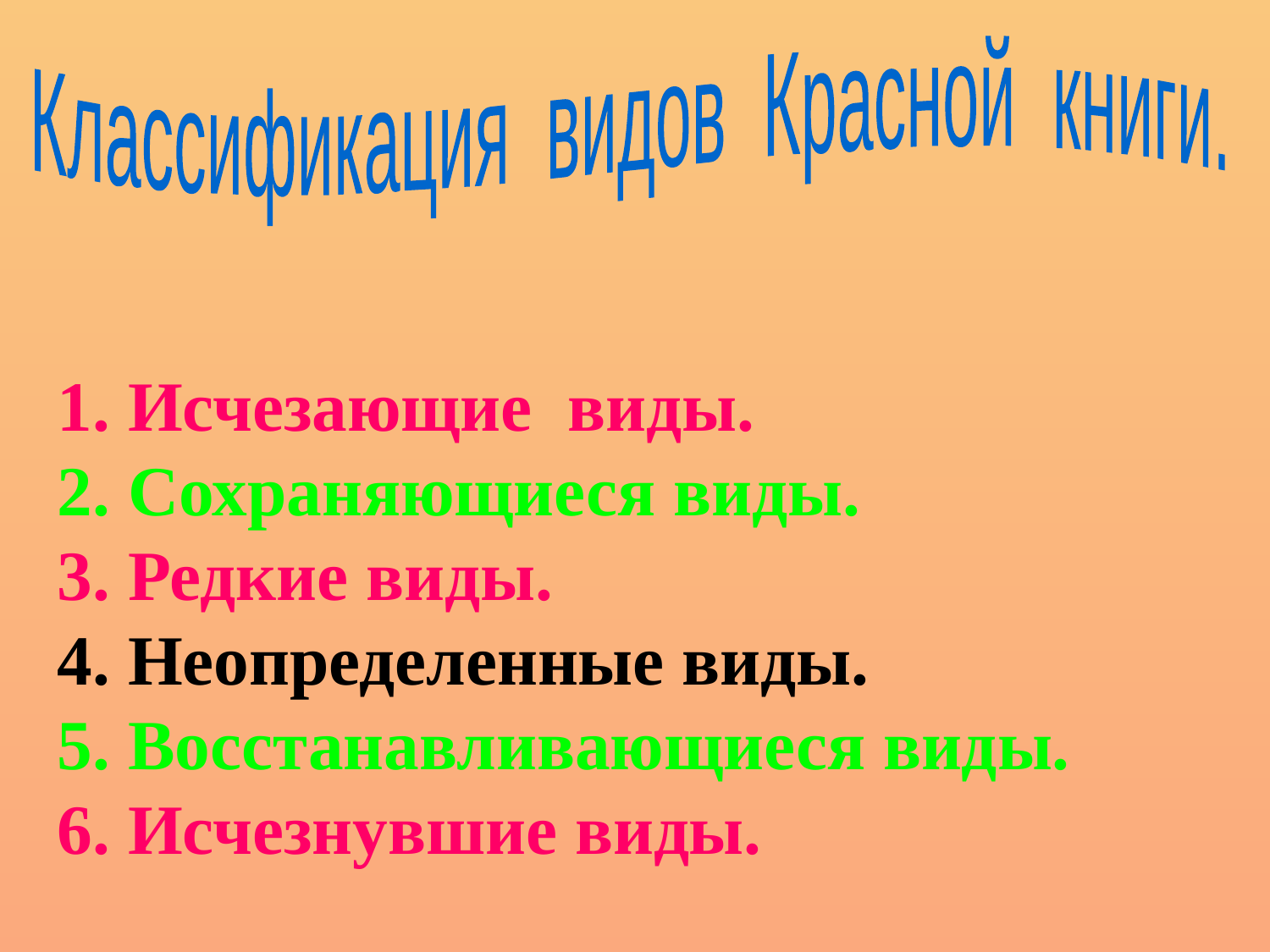

Классификация  видов  Красной  книги.
1. Исчезающие  виды.
2. Сохраняющиеся виды.
3. Редкие виды.
4. Неопределенные виды.
5. Восстанавливающиеся виды.
6. Исчезнувшие виды.